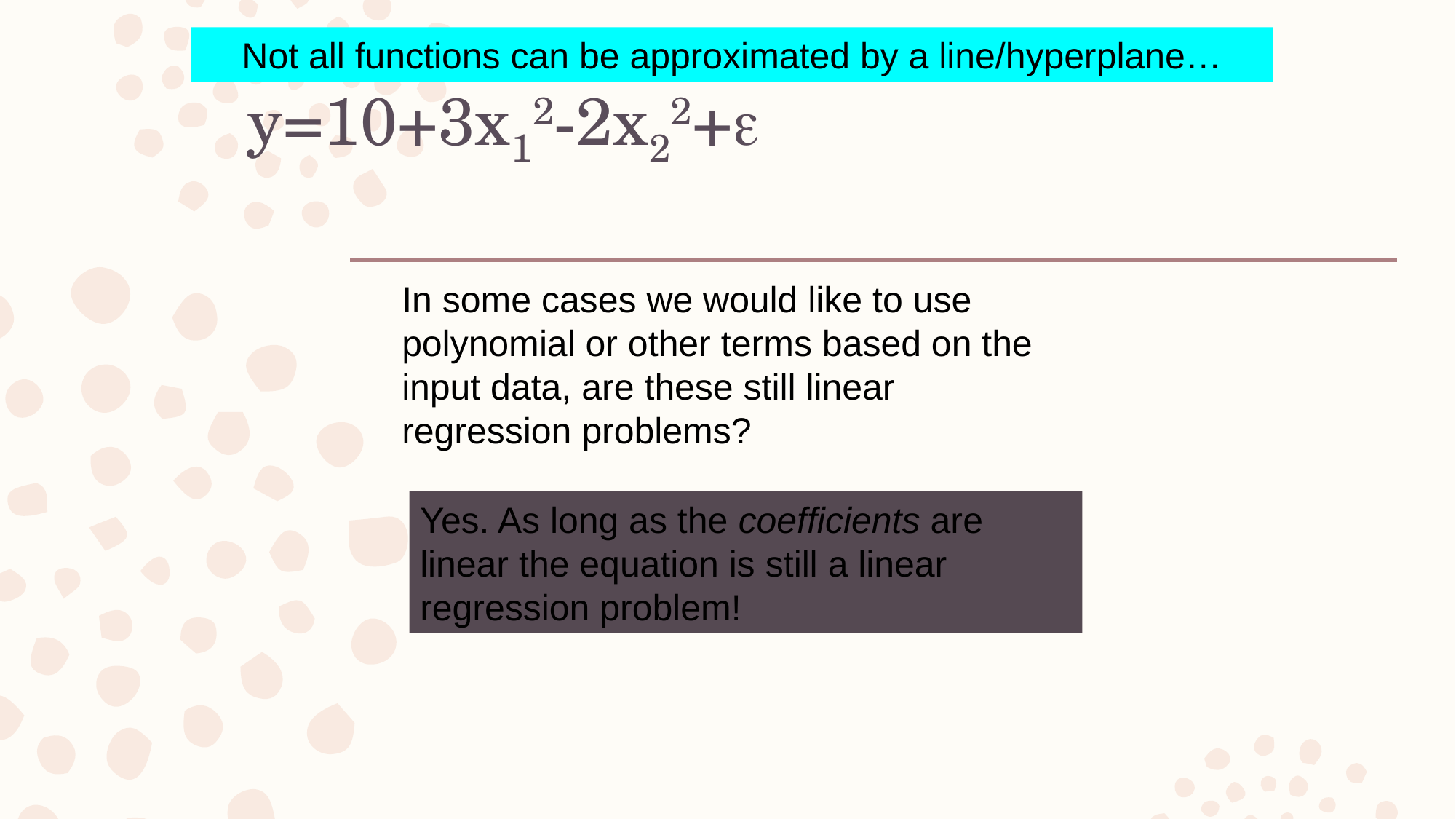

Not all functions can be approximated by a line/hyperplane…
# y=10+3x12-2x22+ε
In some cases we would like to use polynomial or other terms based on the input data, are these still linear regression problems?
Yes. As long as the coefficients are linear the equation is still a linear regression problem!